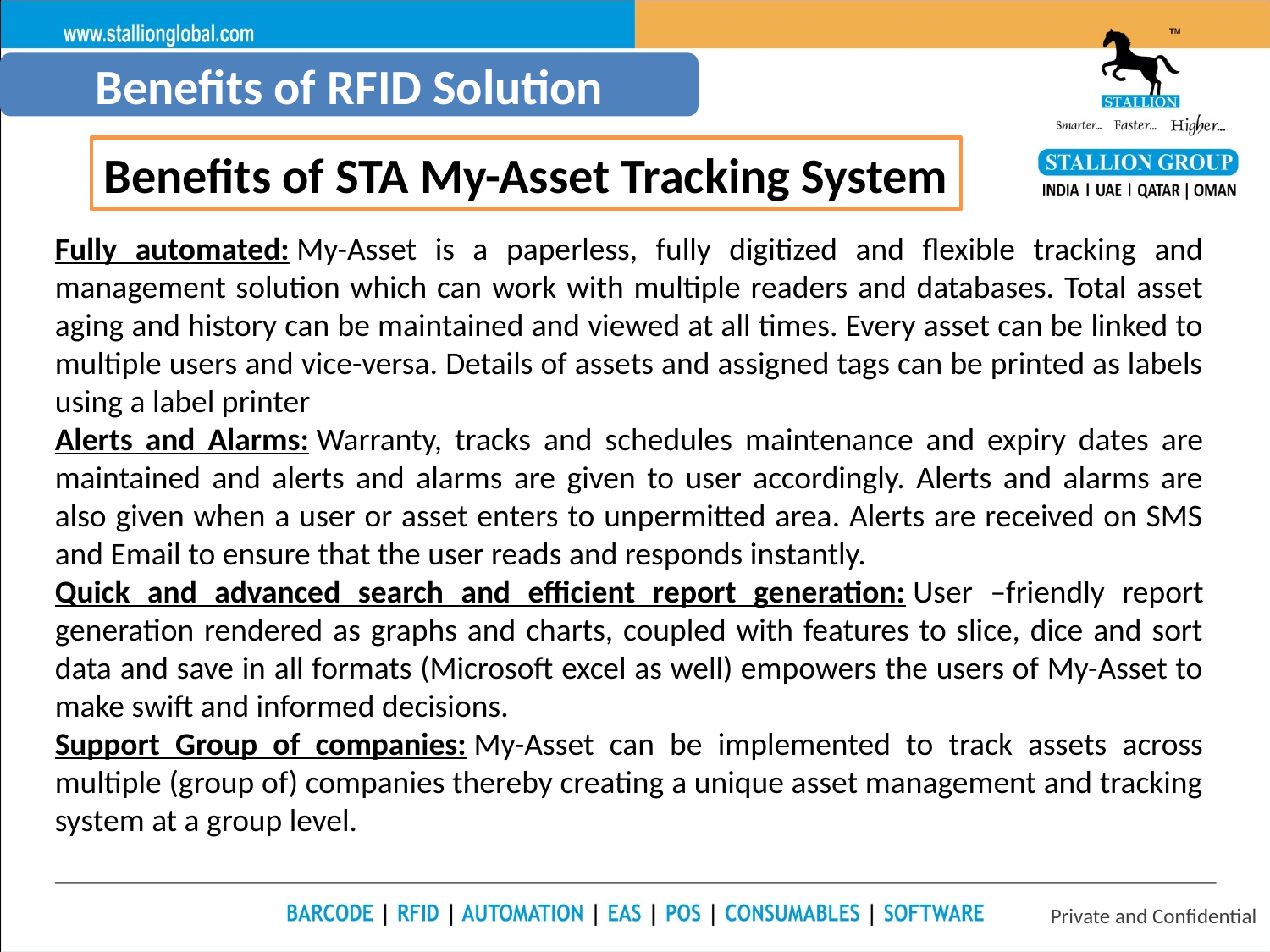

Benefits of RFID Solution
Benefits of STA My-Asset Tracking System
Fully automated: My-Asset is a paperless, fully digitized and flexible tracking and management solution which can work with multiple readers and databases. Total asset aging and history can be maintained and viewed at all times. Every asset can be linked to multiple users and vice-versa. Details of assets and assigned tags can be printed as labels using a label printer
Alerts and Alarms: Warranty, tracks and schedules maintenance and expiry dates are maintained and alerts and alarms are given to user accordingly. Alerts and alarms are also given when a user or asset enters to unpermitted area. Alerts are received on SMS and Email to ensure that the user reads and responds instantly.
Quick and advanced search and efficient report generation: User –friendly report generation rendered as graphs and charts, coupled with features to slice, dice and sort data and save in all formats (Microsoft excel as well) empowers the users of My-Asset to make swift and informed decisions.
Support Group of companies: My-Asset can be implemented to track assets across multiple (group of) companies thereby creating a unique asset management and tracking system at a group level.
Private and Confidential